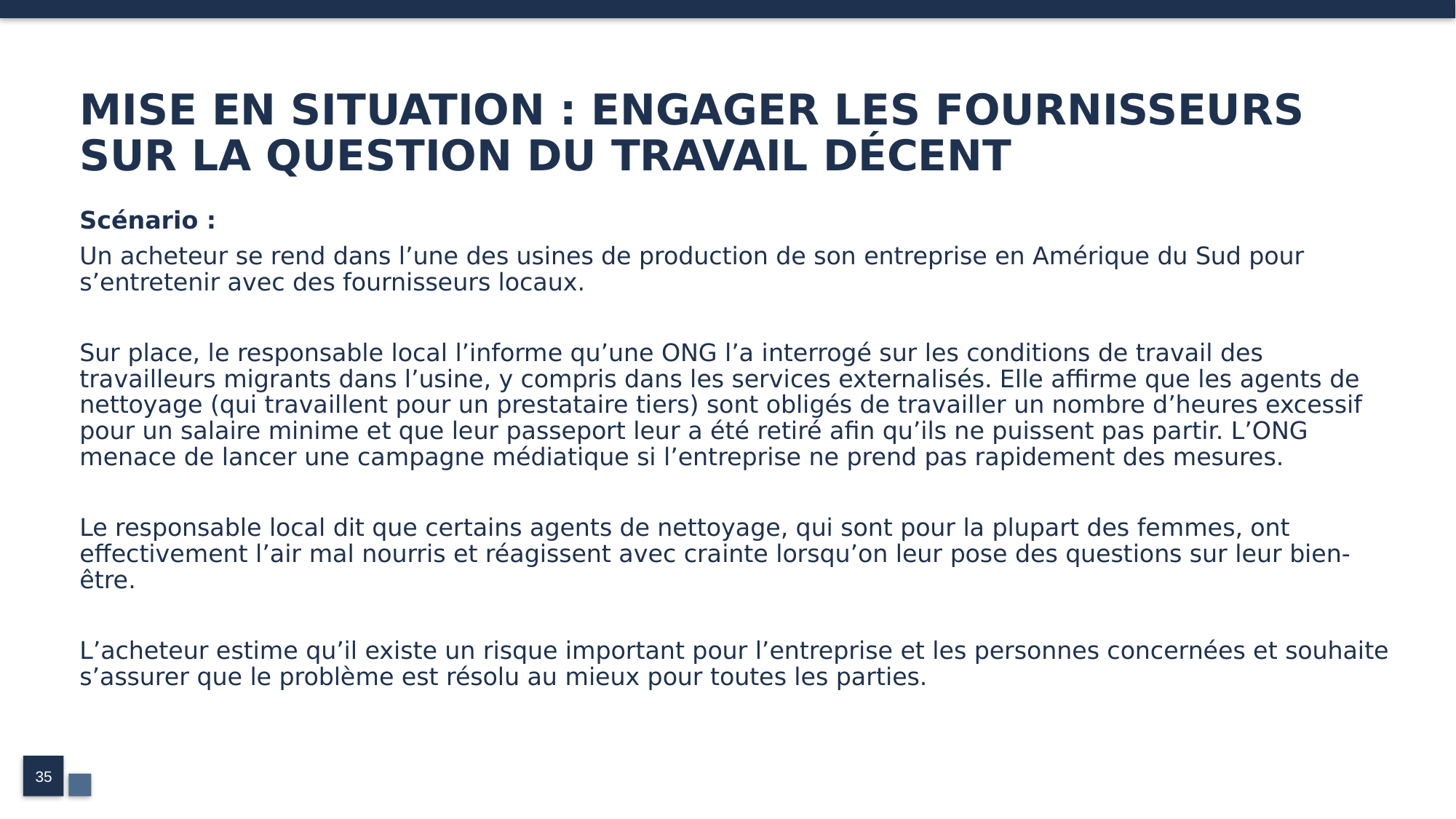

# MISE EN SITUATION : ENGAGER LES FOURNISSEURS SUR LA QUESTION DU TRAVAIL DÉCENT

Scénario :
Un acheteur se rend dans l’une des usines de production de son entreprise en Amérique du Sud pour s’entretenir avec des fournisseurs locaux.

Sur place, le responsable local l’informe qu’une ONG l’a interrogé sur les conditions de travail des travailleurs migrants dans l’usine, y compris dans les services externalisés. Elle affirme que les agents de nettoyage (qui travaillent pour un prestataire tiers) sont obligés de travailler un nombre d’heures excessif pour un salaire minime et que leur passeport leur a été retiré afin qu’ils ne puissent pas partir. L’ONG menace de lancer une campagne médiatique si l’entreprise ne prend pas rapidement des mesures.

Le responsable local dit que certains agents de nettoyage, qui sont pour la plupart des femmes, ont effectivement l’air mal nourris et réagissent avec crainte lorsqu’on leur pose des questions sur leur bien-être.

L’acheteur estime qu’il existe un risque important pour l’entreprise et les personnes concernées et souhaite s’assurer que le problème est résolu au mieux pour toutes les parties.

35